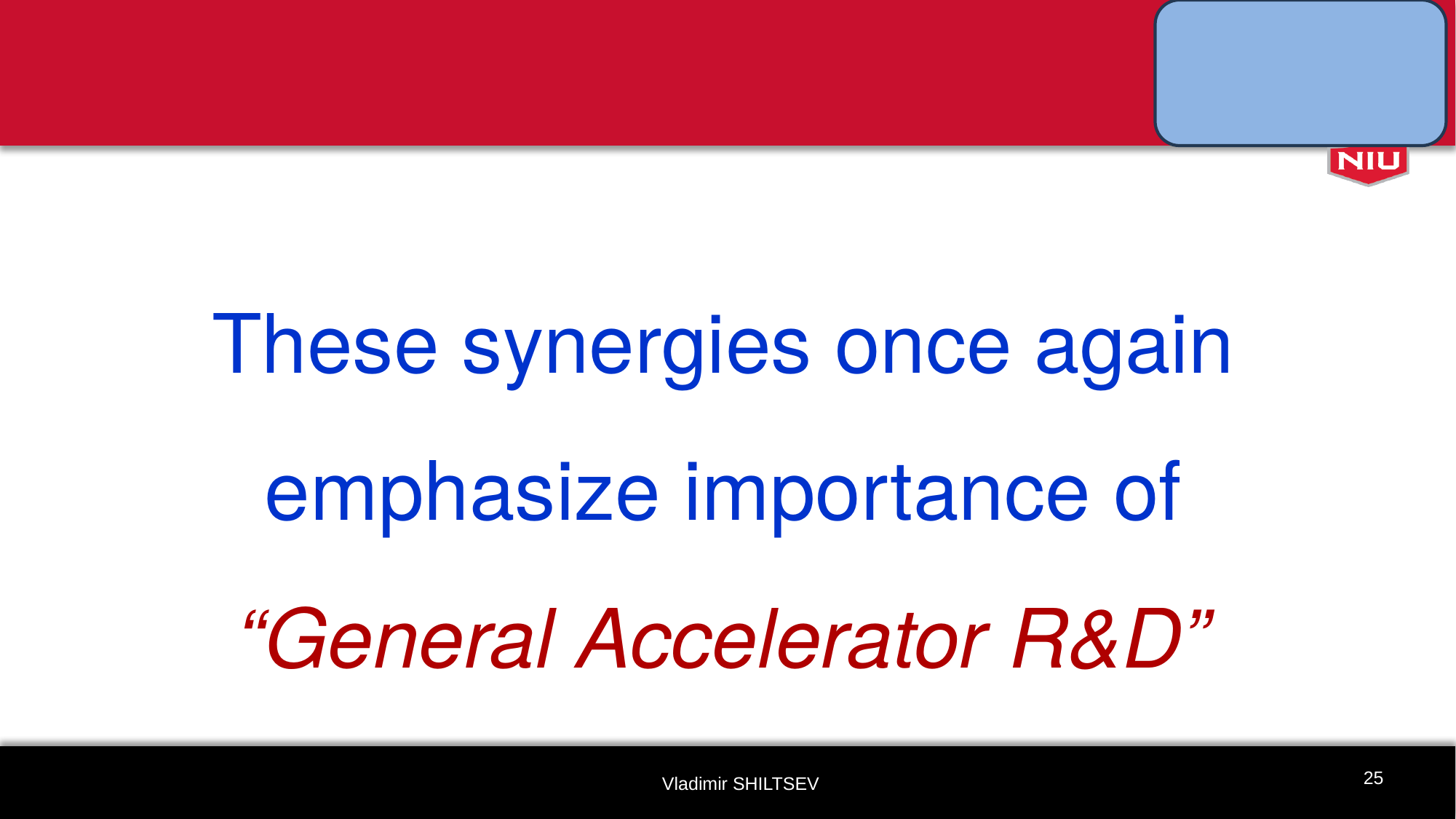

# Thanks for your attention!
These synergies once again emphasize importance of “General Accelerator R&D”
25